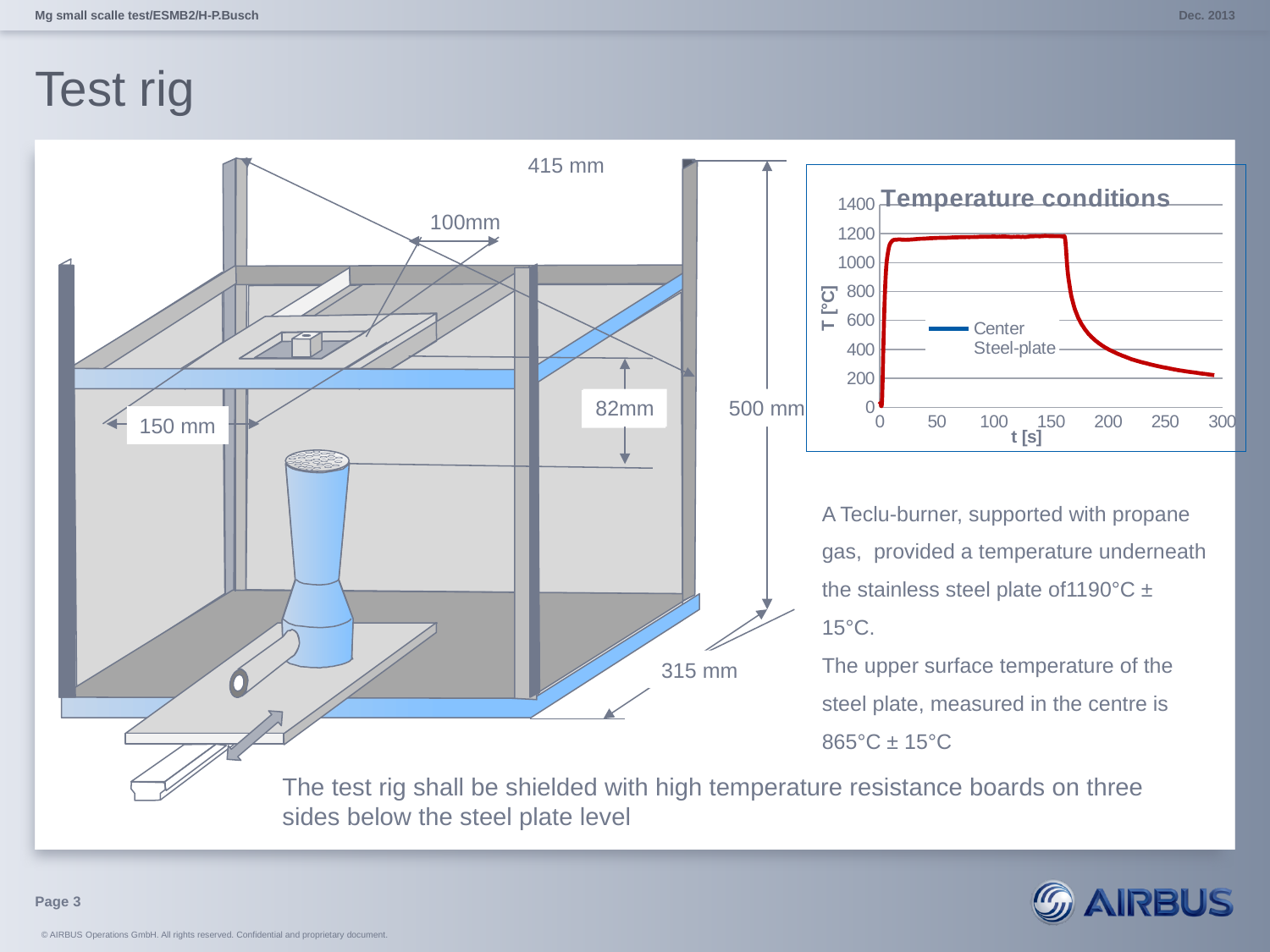

Mg small scalle test/ESMB2/H-P.Busch
Dec. 2013
# Test rig
415 mm

100mm
500 mm
82mm
150 mm
315 mm

### Chart: Temperature conditions

| Category |  |  |
|---|---|---|

82mm
A Teclu-burner, supported with propane gas,  provided a temperature underneath the stainless steel plate of1190°C ± 15°C.
The upper surface temperature of the
steel plate, measured in the centre is
865°C ± 15°C
The test rig shall be shielded with high temperature resistance boards on three sides below the steel plate level
Page 3